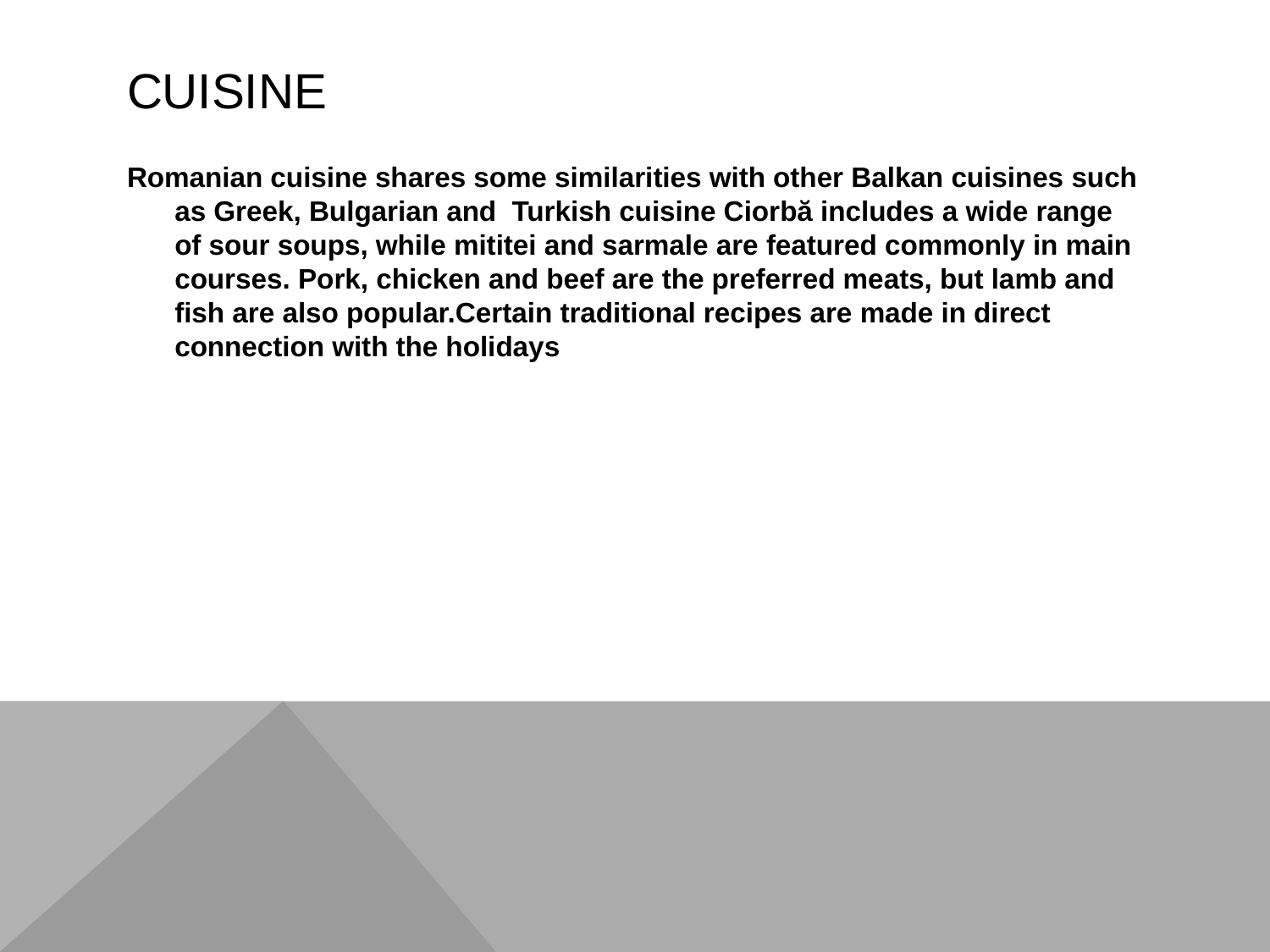

# Cuisine
Romanian cuisine shares some similarities with other Balkan cuisines such as Greek, Bulgarian and  Turkish cuisine Ciorbă includes a wide range of sour soups, while mititei and sarmale are featured commonly in main courses. Pork, chicken and beef are the preferred meats, but lamb and fish are also popular.Certain traditional recipes are made in direct connection with the holidays